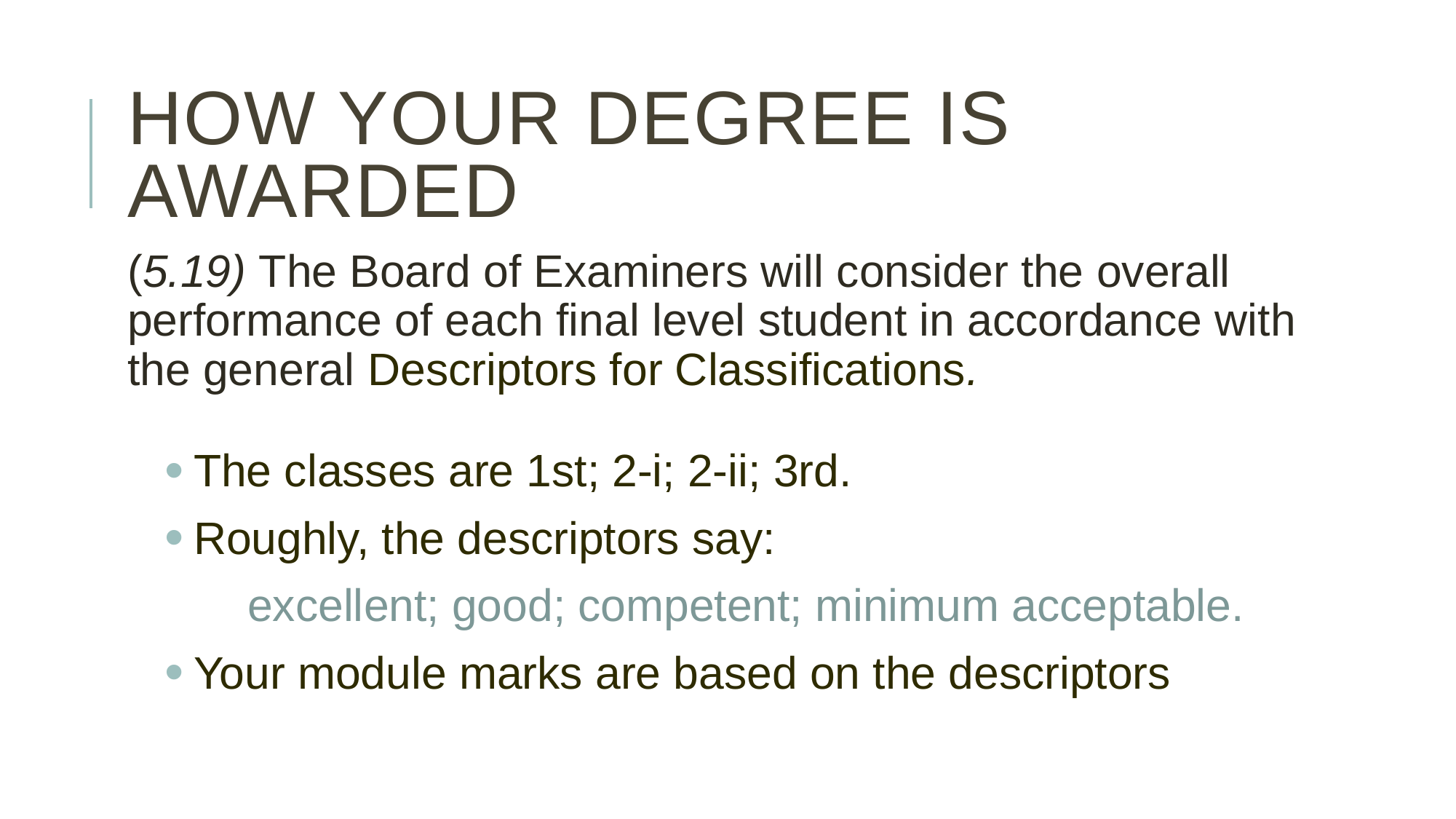

# How Your degree is awarded
(5.19) The Board of Examiners will consider the overall performance of each final level student in accordance with the general Descriptors for Classifications.

The classes are 1st; 2-i; 2-ii; 3rd.
Roughly, the descriptors say:
excellent; good; competent; minimum acceptable.
Your module marks are based on the descriptors